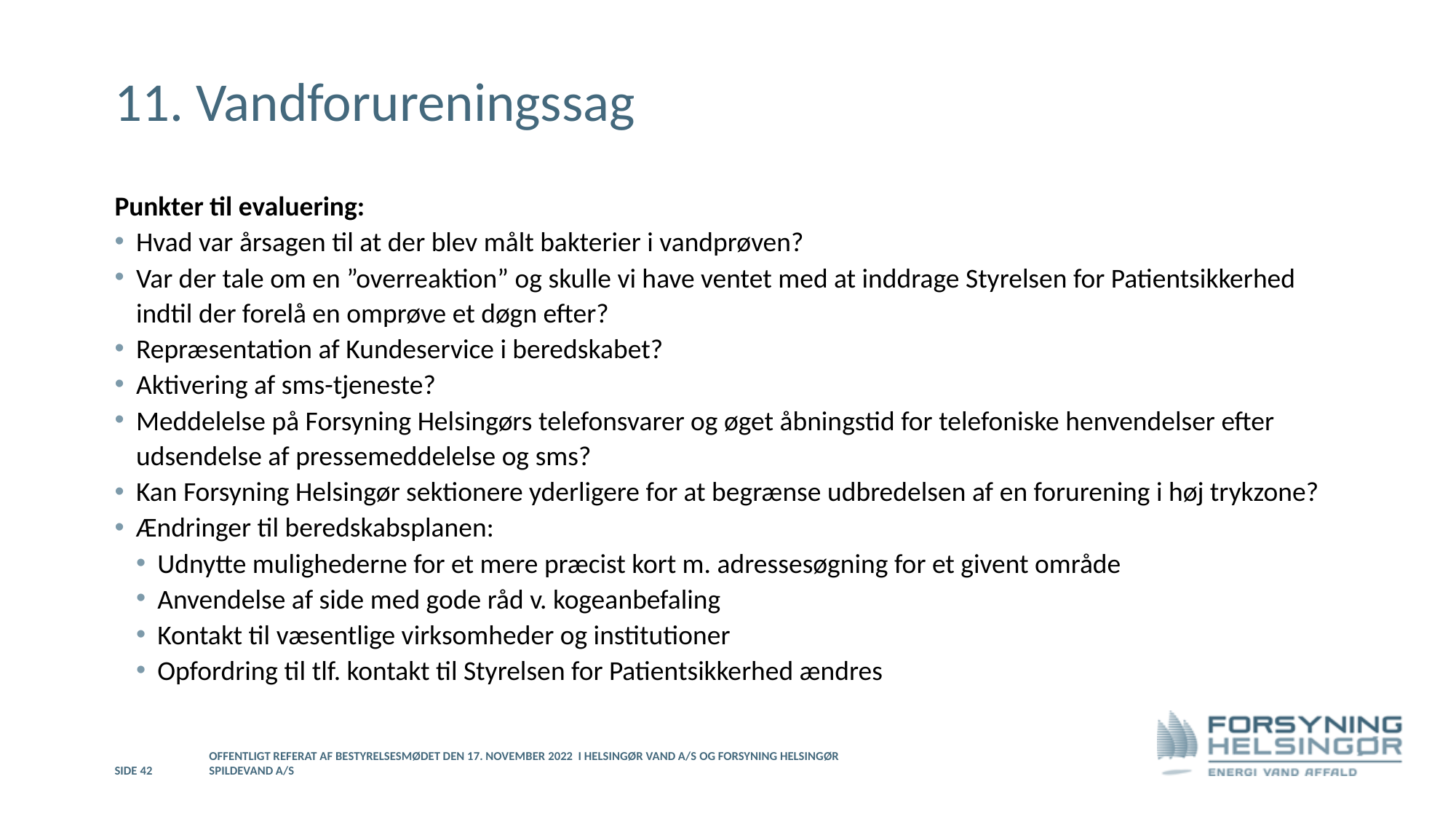

# 11. Vandforureningssag
Punkter til evaluering:
Hvad var årsagen til at der blev målt bakterier i vandprøven?
Var der tale om en ”overreaktion” og skulle vi have ventet med at inddrage Styrelsen for Patientsikkerhed indtil der forelå en omprøve et døgn efter?
Repræsentation af Kundeservice i beredskabet?
Aktivering af sms-tjeneste?
Meddelelse på Forsyning Helsingørs telefonsvarer og øget åbningstid for telefoniske henvendelser efter udsendelse af pressemeddelelse og sms?
Kan Forsyning Helsingør sektionere yderligere for at begrænse udbredelsen af en forurening i høj trykzone?
Ændringer til beredskabsplanen:
Udnytte mulighederne for et mere præcist kort m. adressesøgning for et givent område
Anvendelse af side med gode råd v. kogeanbefaling
Kontakt til væsentlige virksomheder og institutioner
Opfordring til tlf. kontakt til Styrelsen for Patientsikkerhed ændres

Side 42
Offentligt referat af bestyrelsesmødet den 17. november 2022  i Helsingør Vand A/S og Forsyning Helsingør Spildevand A/S